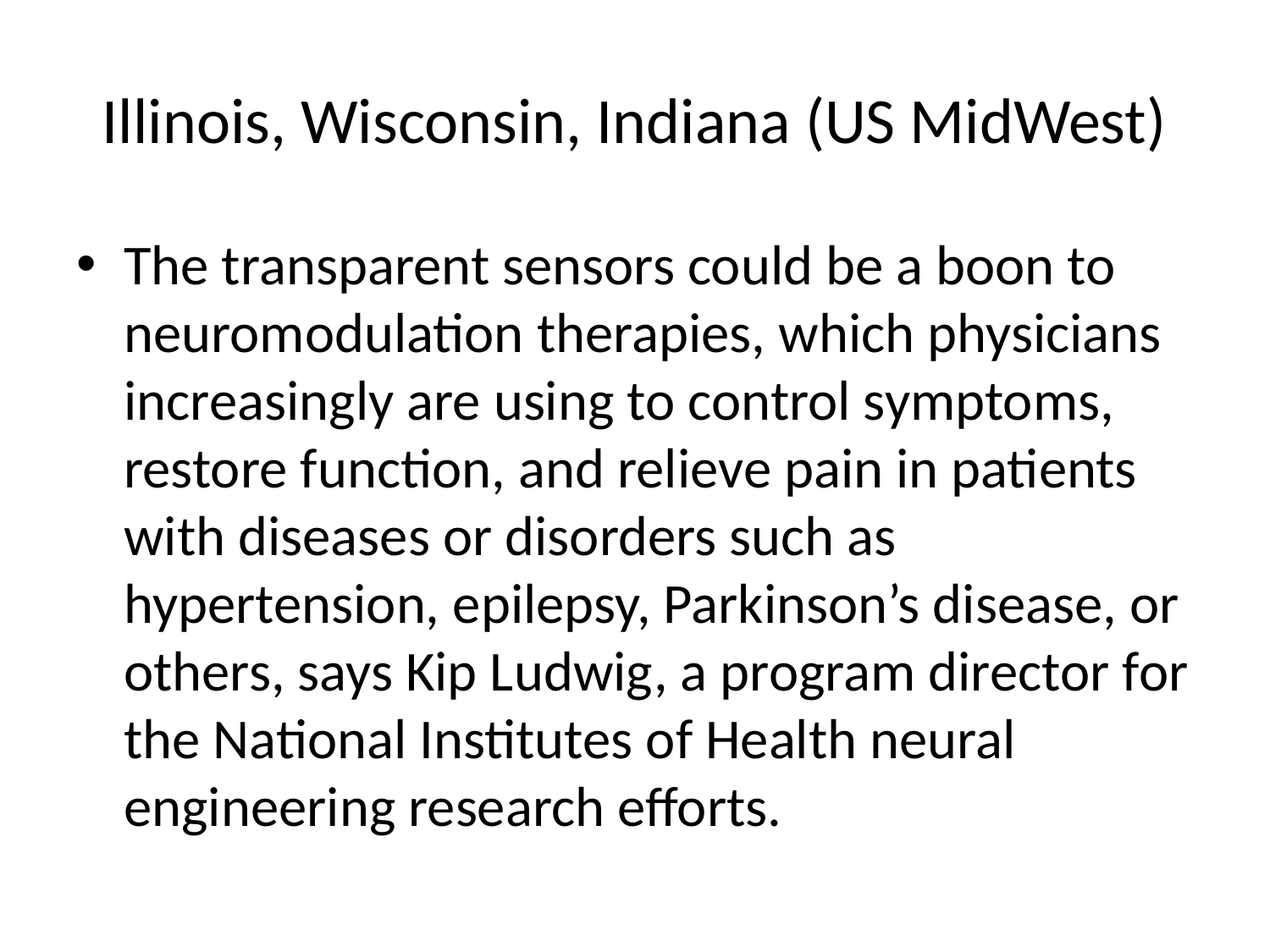

# Illinois, Wisconsin, Indiana (US MidWest)
The transparent sensors could be a boon to neuromodulation therapies, which physicians increasingly are using to control symptoms, restore function, and relieve pain in patients with diseases or disorders such as hypertension, epilepsy, Parkinson’s disease, or others, says Kip Ludwig, a program director for the National Institutes of Health neural engineering research efforts.